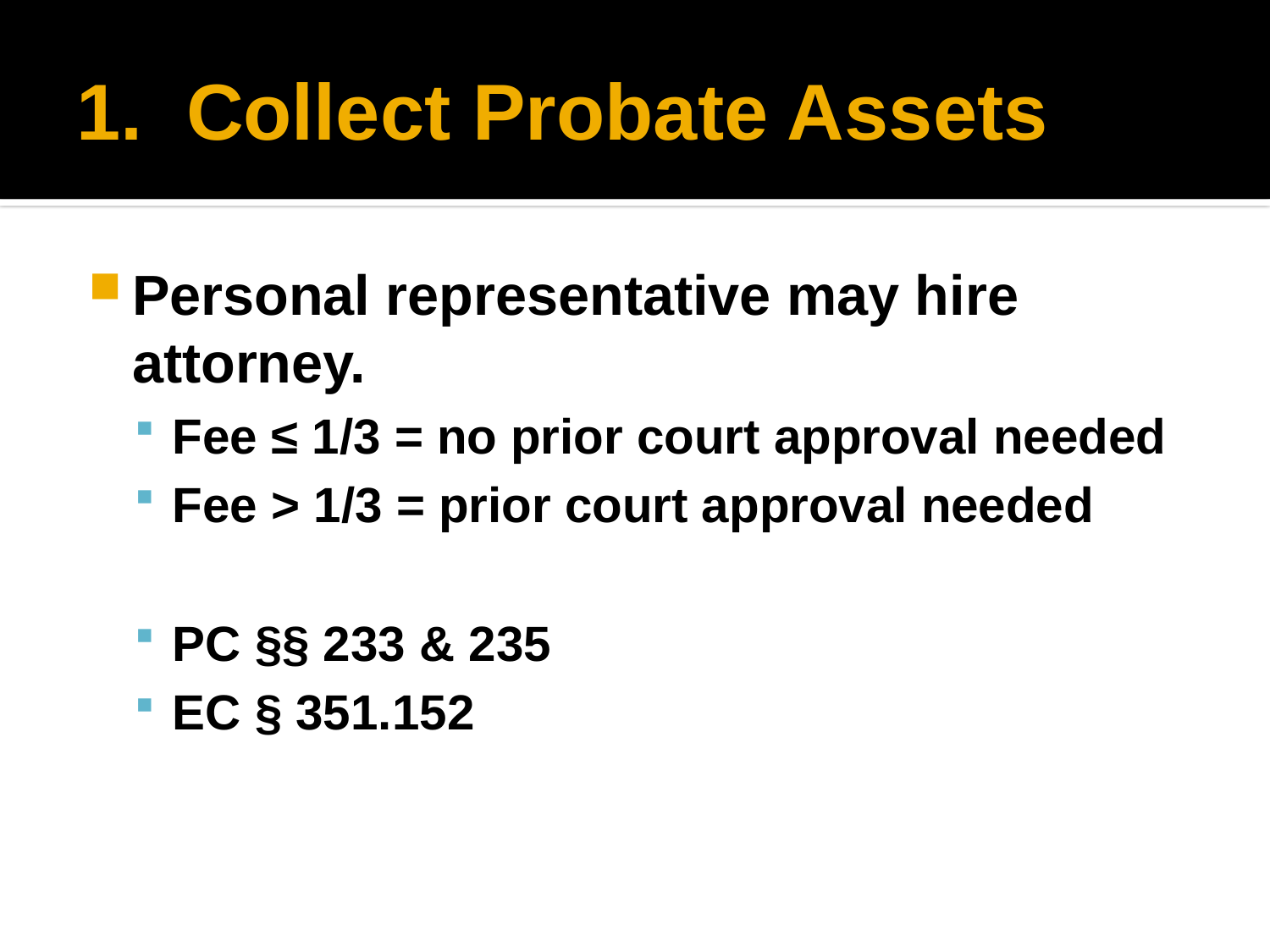

# 1.  Collect Probate Assets
Personal representative may hire attorney.
Fee ≤ 1/3 = no prior court approval needed
Fee > 1/3 = prior court approval needed

PC §§ 233 & 235
EC § 351.152